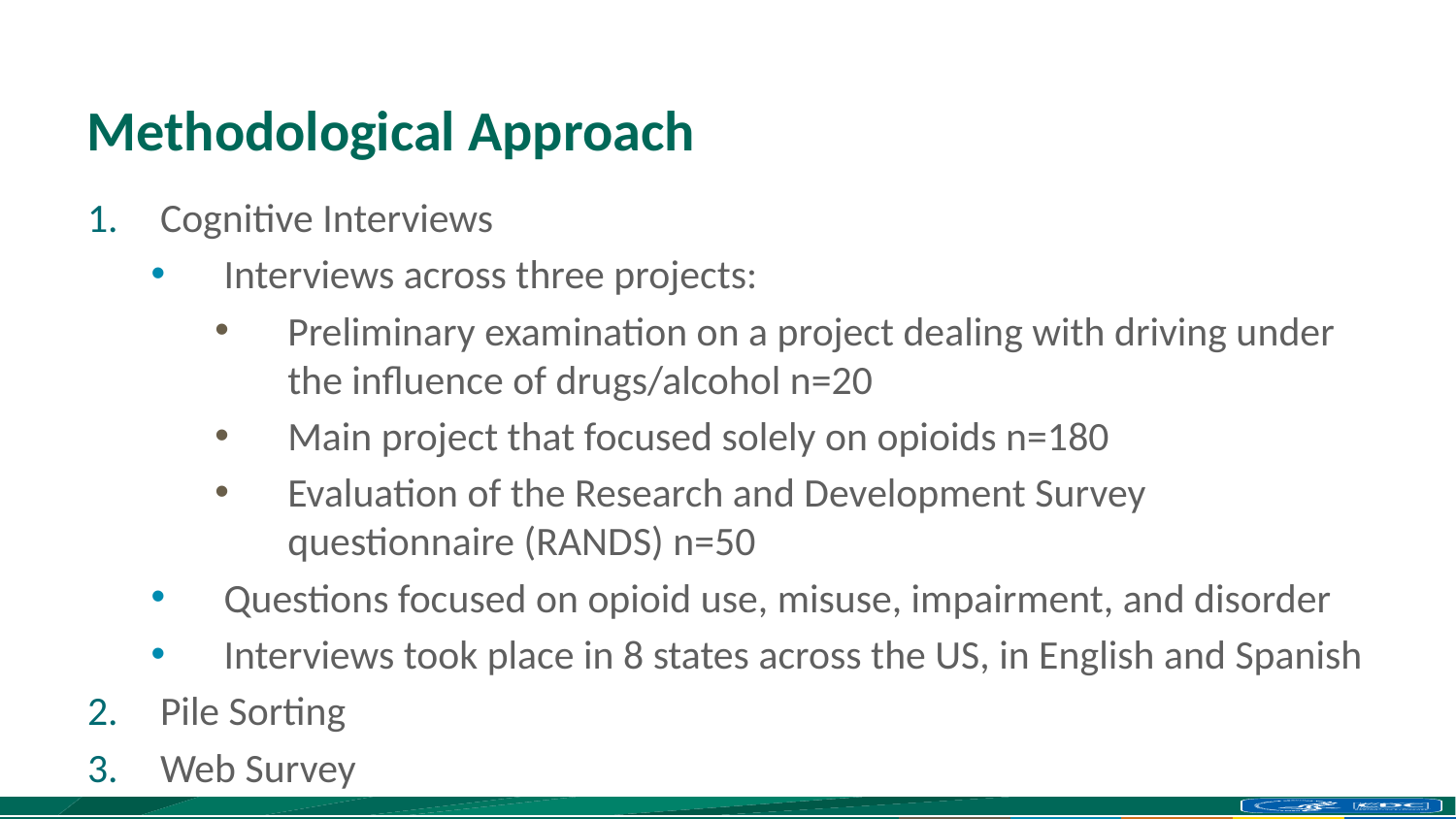

# Methodological Approach
Cognitive Interviews
Interviews across three projects:
Preliminary examination on a project dealing with driving under the influence of drugs/alcohol n=20
Main project that focused solely on opioids n=180
Evaluation of the Research and Development Survey questionnaire (RANDS) n=50
Questions focused on opioid use, misuse, impairment, and disorder
Interviews took place in 8 states across the US, in English and Spanish
Pile Sorting
Web Survey